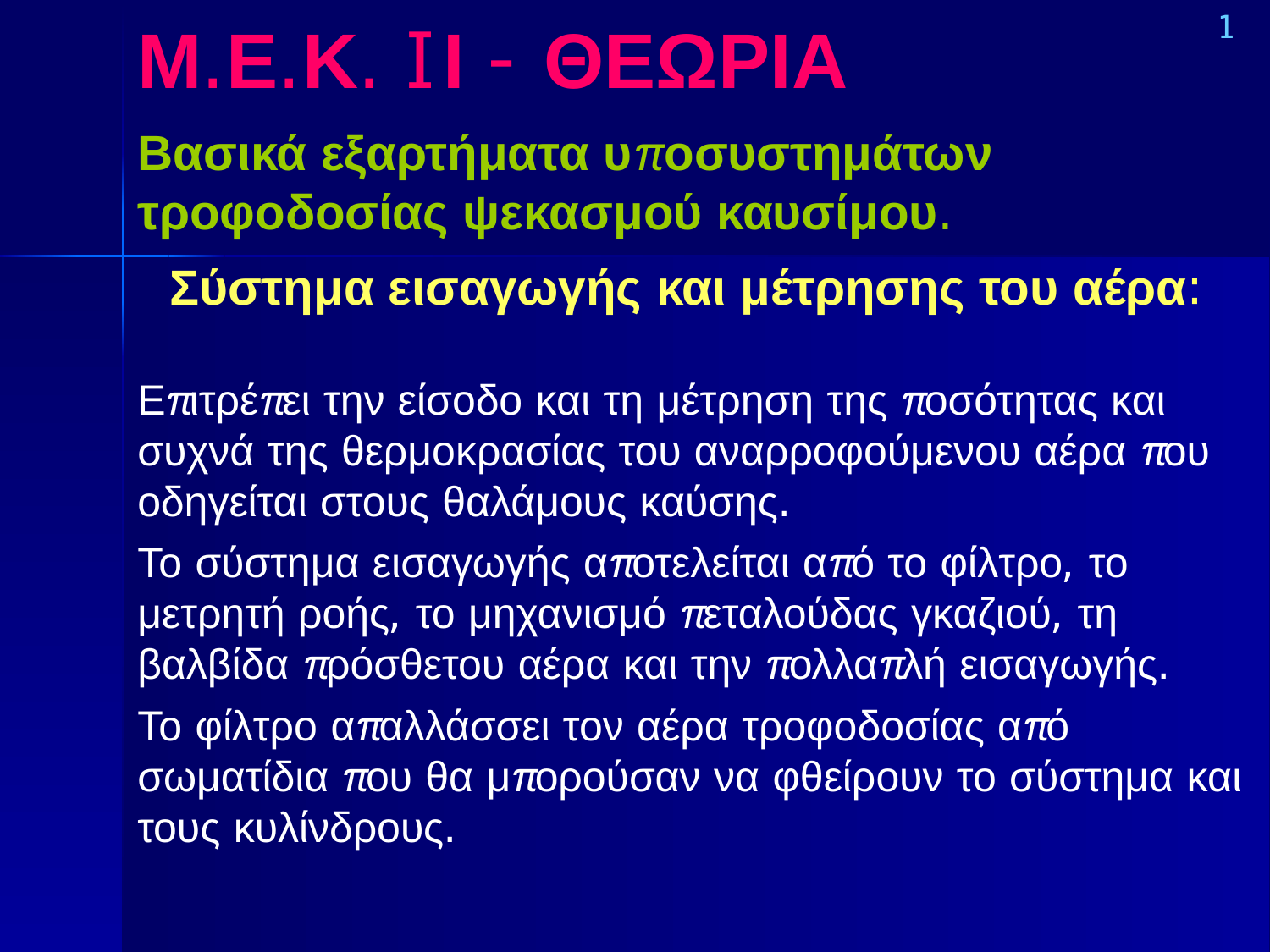

# Μ.Ε.Κ. IΙ - ΘΕΩΡΙΑ
1
Βασικά εξαρτήματα υποσυστημάτων τροφοδοσίας ψεκασμού καυσίμου.
Σύστημα εισαγωγής και μέτρησης του αέρα:
Επιτρέπει την είσοδο και τη μέτρηση της ποσότητας και συχνά της θερμοκρασίας του αναρροφούμενου αέρα που οδηγείται στους θαλάμους καύσης.
Το σύστημα εισαγωγής αποτελείται από το φίλτρο, το μετρητή ροής, το μηχανισμό πεταλούδας γκαζιού, τη βαλβίδα πρόσθετου αέρα και την πολλαπλή εισαγωγής.
Το φίλτρο απαλλάσσει τον αέρα τροφοδοσίας από σωματίδια που θα μπορούσαν να φθείρουν το σύστημα και τους κυλίνδρους.